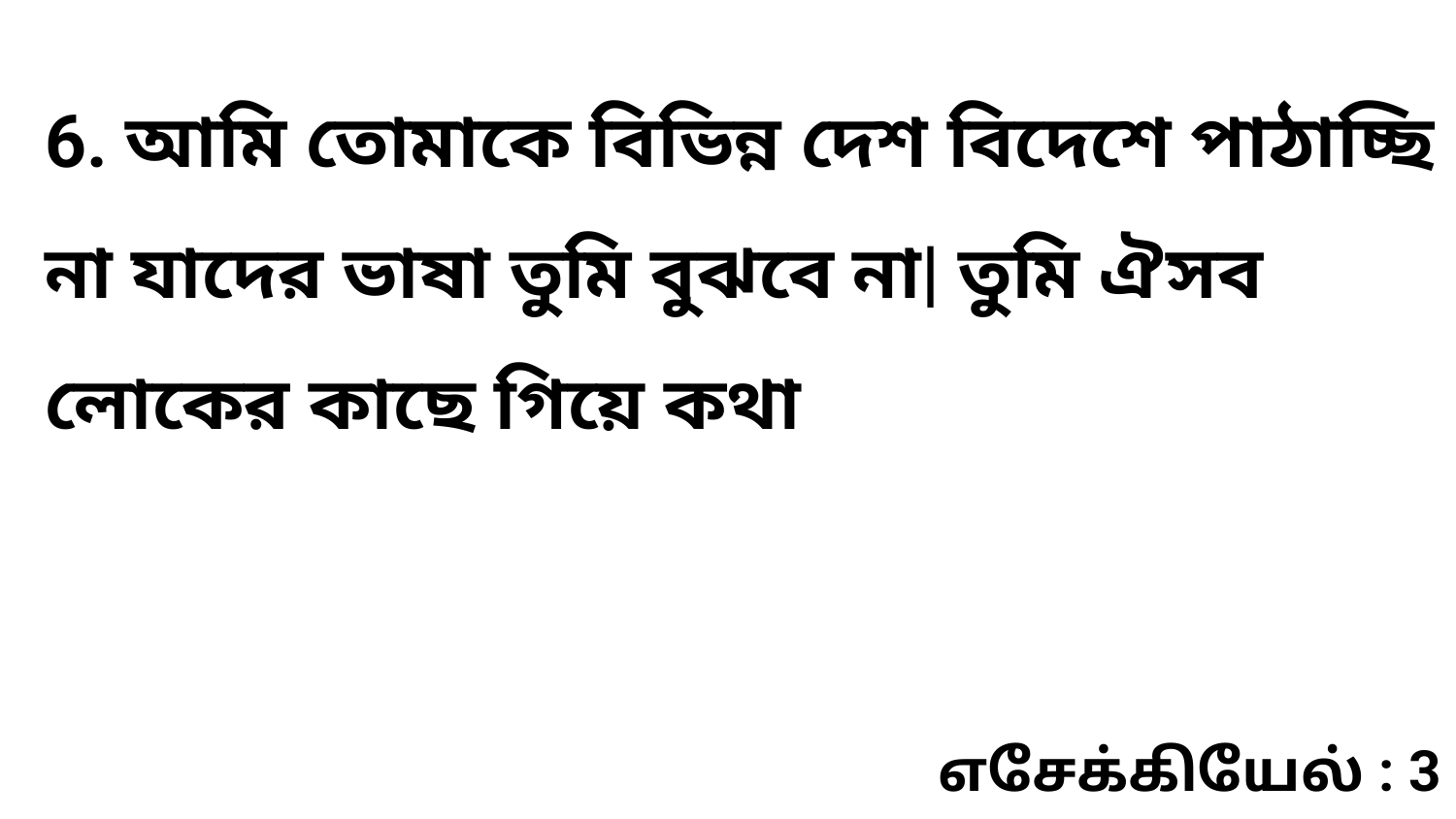

6. আমি তোমাকে বিভিন্ন দেশ বিদেশে পাঠাচ্ছি না যাদের ভাষা তুমি বুঝবে না| তুমি ঐসব লোকের কাছে গিয়ে কথা
எசேக்கியேல் : 3